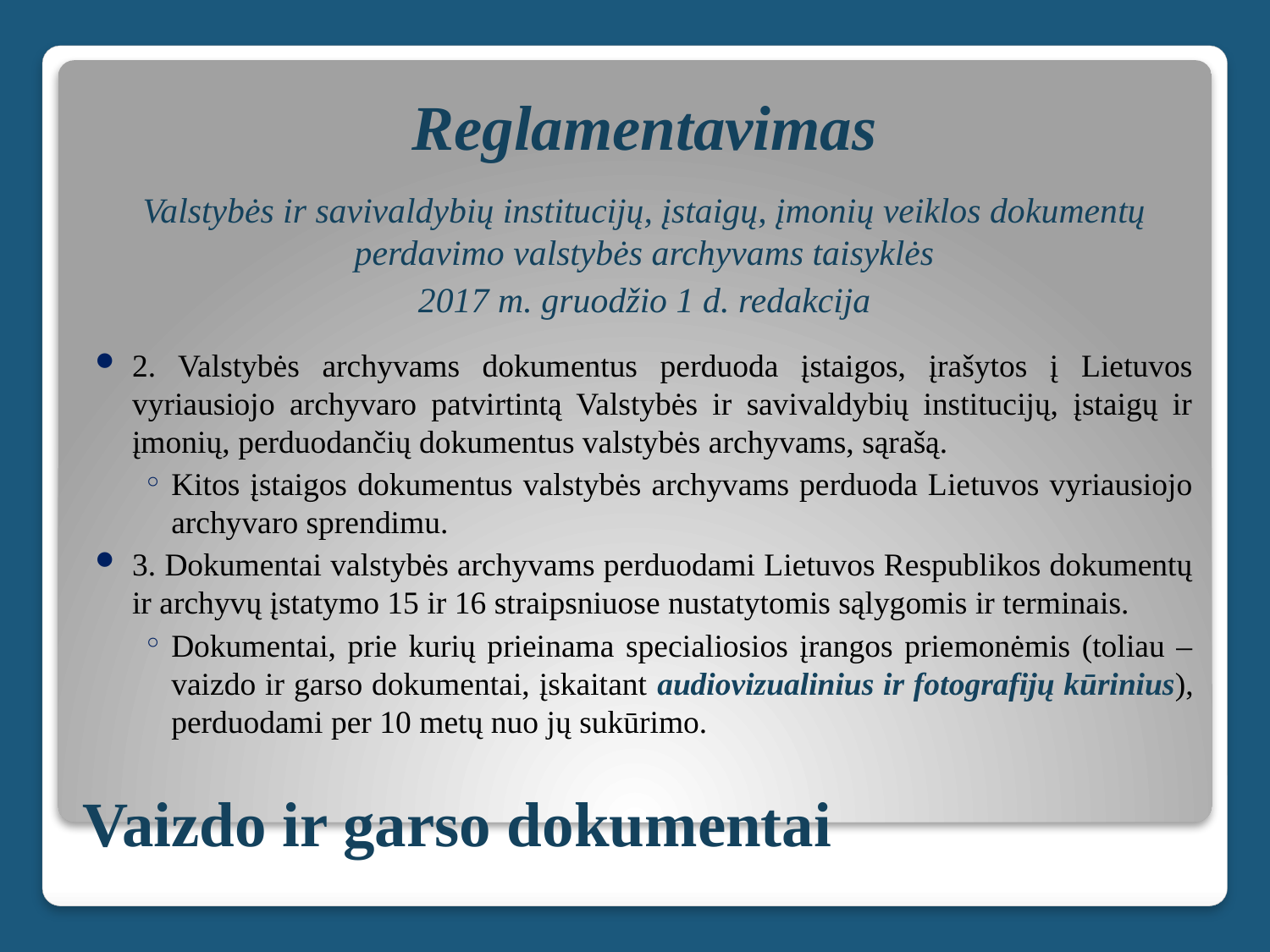

Reglamentavimas

Valstybės ir savivaldybių institucijų, įstaigų, įmonių veiklos dokumentų perdavimo valstybės archyvams taisyklės
2017 m. gruodžio 1 d. redakcija

2. Valstybės archyvams dokumentus perduoda įstaigos, įrašytos į Lietuvos vyriausiojo archyvaro patvirtintą Valstybės ir savivaldybių institucijų, įstaigų ir įmonių, perduodančių dokumentus valstybės archyvams, sąrašą.
Kitos įstaigos dokumentus valstybės archyvams perduoda Lietuvos vyriausiojo archyvaro sprendimu.
3. Dokumentai valstybės archyvams perduodami Lietuvos Respublikos dokumentų ir archyvų įstatymo 15 ir 16 straipsniuose nustatytomis sąlygomis ir terminais.
Dokumentai, prie kurių prieinama specialiosios įrangos priemonėmis (toliau – vaizdo ir garso dokumentai, įskaitant audiovizualinius ir fotografijų kūrinius), perduodami per 10 metų nuo jų sukūrimo.

# Vaizdo ir garso dokumentai